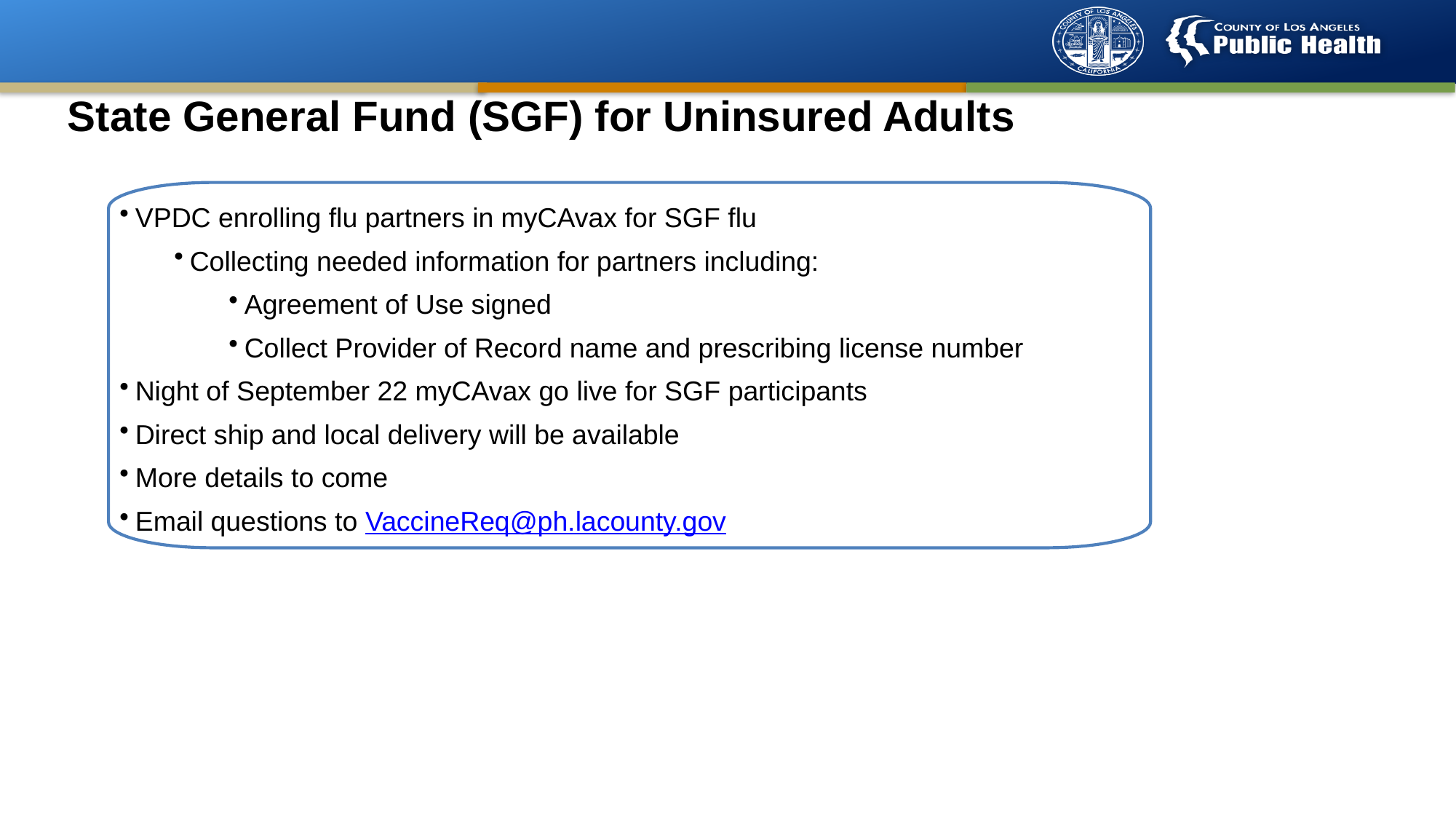

State General Fund (SGF) for Uninsured Adults
VPDC enrolling flu partners in myCAvax for SGF flu
Collecting needed information for partners including:
Agreement of Use signed
Collect Provider of Record name and prescribing license number
Night of September 22 myCAvax go live for SGF participants
Direct ship and local delivery will be available
More details to come
Email questions to VaccineReq@ph.lacounty.gov
16
Activities are subject to change as the program is built out.
16